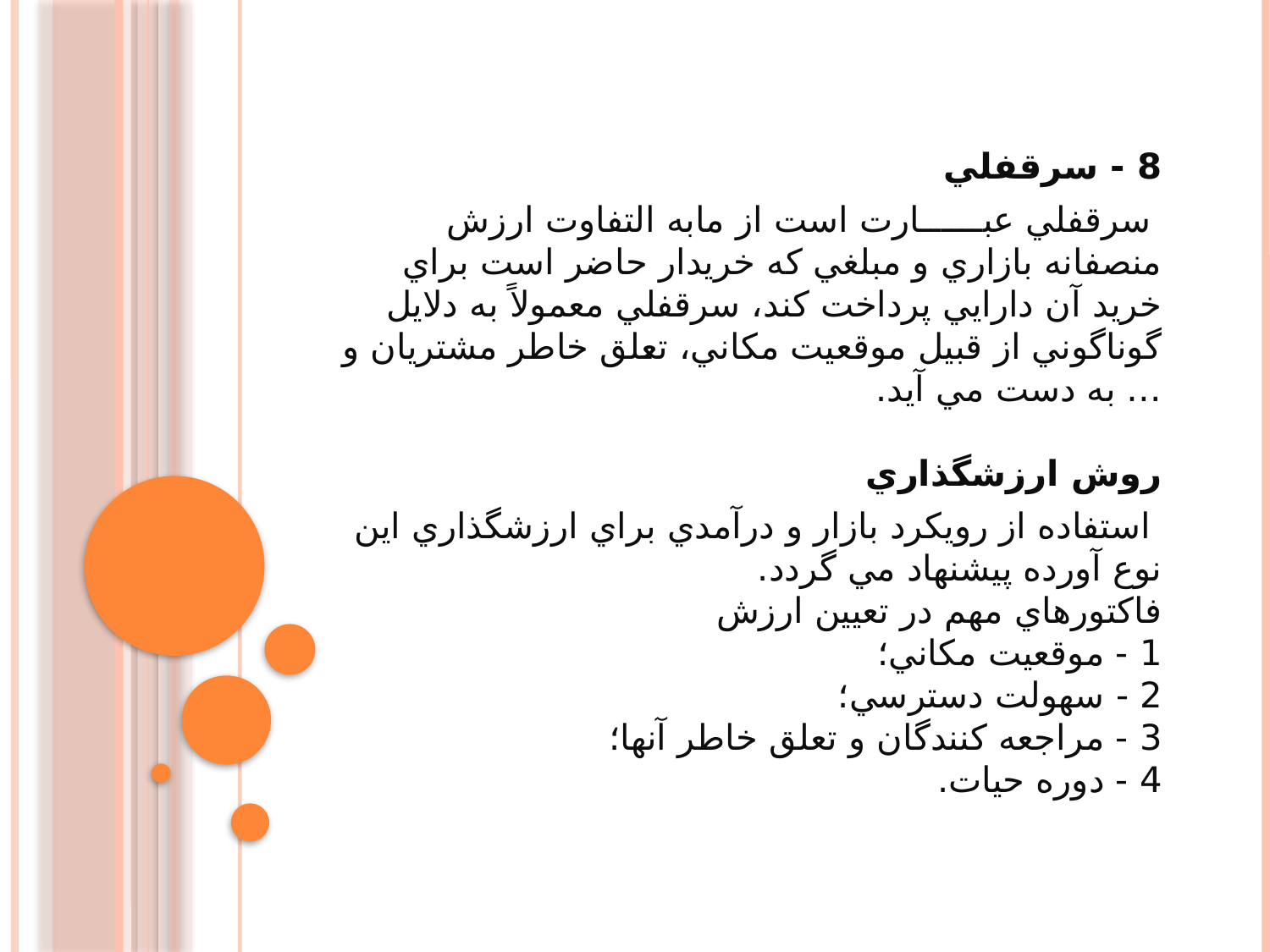

8 - سرقفلي
 سرقفلي عبــــــارت است از مابه التفاوت ارزش منصفانه بازاري و مبلغي كه خريدار حاضر است براي خريد آن دارايي پرداخت كند، سرقفلي معمولاً به دلايل گوناگوني از قبيل موقعيت مكاني، تعلق خاطر مشتريان و … به دست مي آيد.
روش ارزشگذاري
 استفاده از رويكرد بازار و درآمدي براي ارزشگذاري اين نوع آورده پيشنهاد مي گردد.
فاكتورهاي مهم در تعيين ارزش
1 - موقعيت مكاني؛
2 - سهولت دسترسي؛
3 - مراجعه كنندگان و تعلق خاطر آنها؛
4 - دوره حيات.